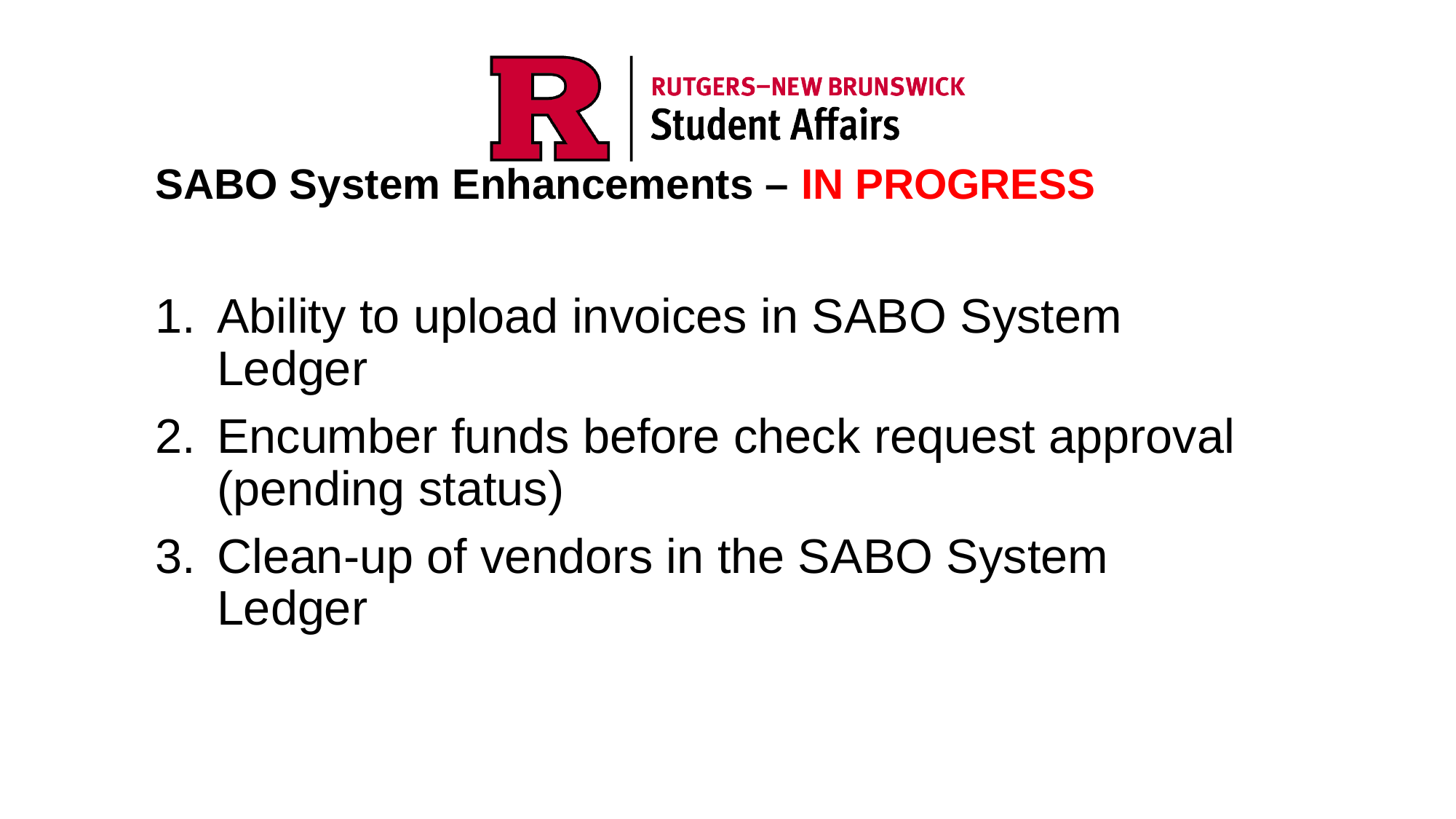

SABO System Enhancements – IN PROGRESS

Ability to upload invoices in SABO System Ledger
Encumber funds before check request approval (pending status)
Clean-up of vendors in the SABO System Ledger